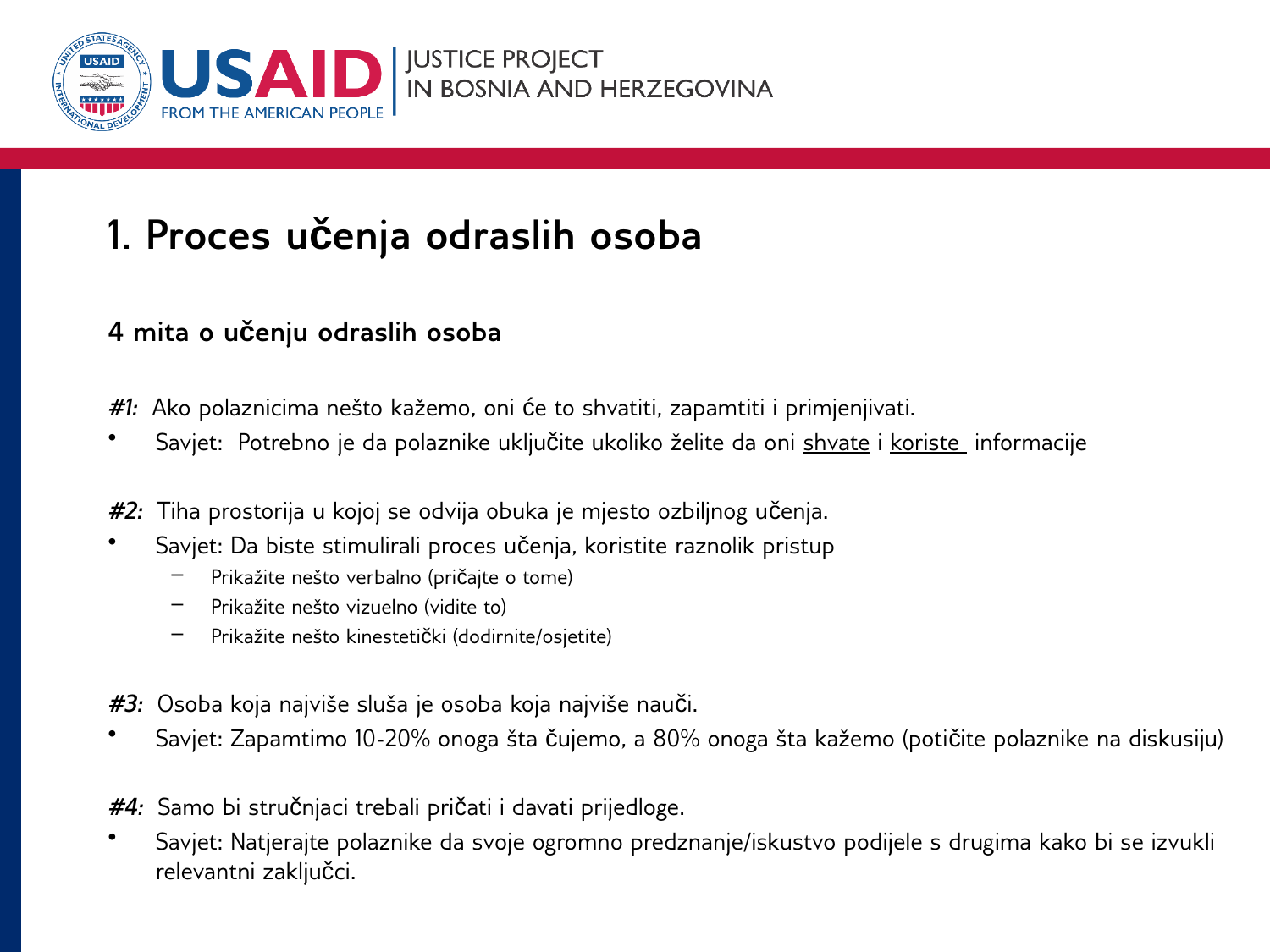

# 1. Proces učenja odraslih osoba
4 mita o učenju odraslih osoba

#1:  Ako polaznicima nešto kažemo, oni će to shvatiti, zapamtiti i primjenjivati.
Savjet:  Potrebno je da polaznike uključite ukoliko želite da oni shvate i koriste  informacije

#2:  Tiha prostorija u kojoj se odvija obuka je mjesto ozbiljnog učenja.
Savjet: Da biste stimulirali proces učenja, koristite raznolik pristup
Prikažite nešto verbalno (pričajte o tome)
Prikažite nešto vizuelno (vidite to)
Prikažite nešto kinestetički (dodirnite/osjetite)

#3:  Osoba koja najviše sluša je osoba koja najviše nauči.
Savjet: Zapamtimo 10-20% onoga šta čujemo, a 80% onoga šta kažemo (potičite polaznike na diskusiju)

#4:  Samo bi stručnjaci trebali pričati i davati prijedloge.
Savjet: Natjerajte polaznike da svoje ogromno predznanje/iskustvo podijele s drugima kako bi se izvukli relevantni zaključci.